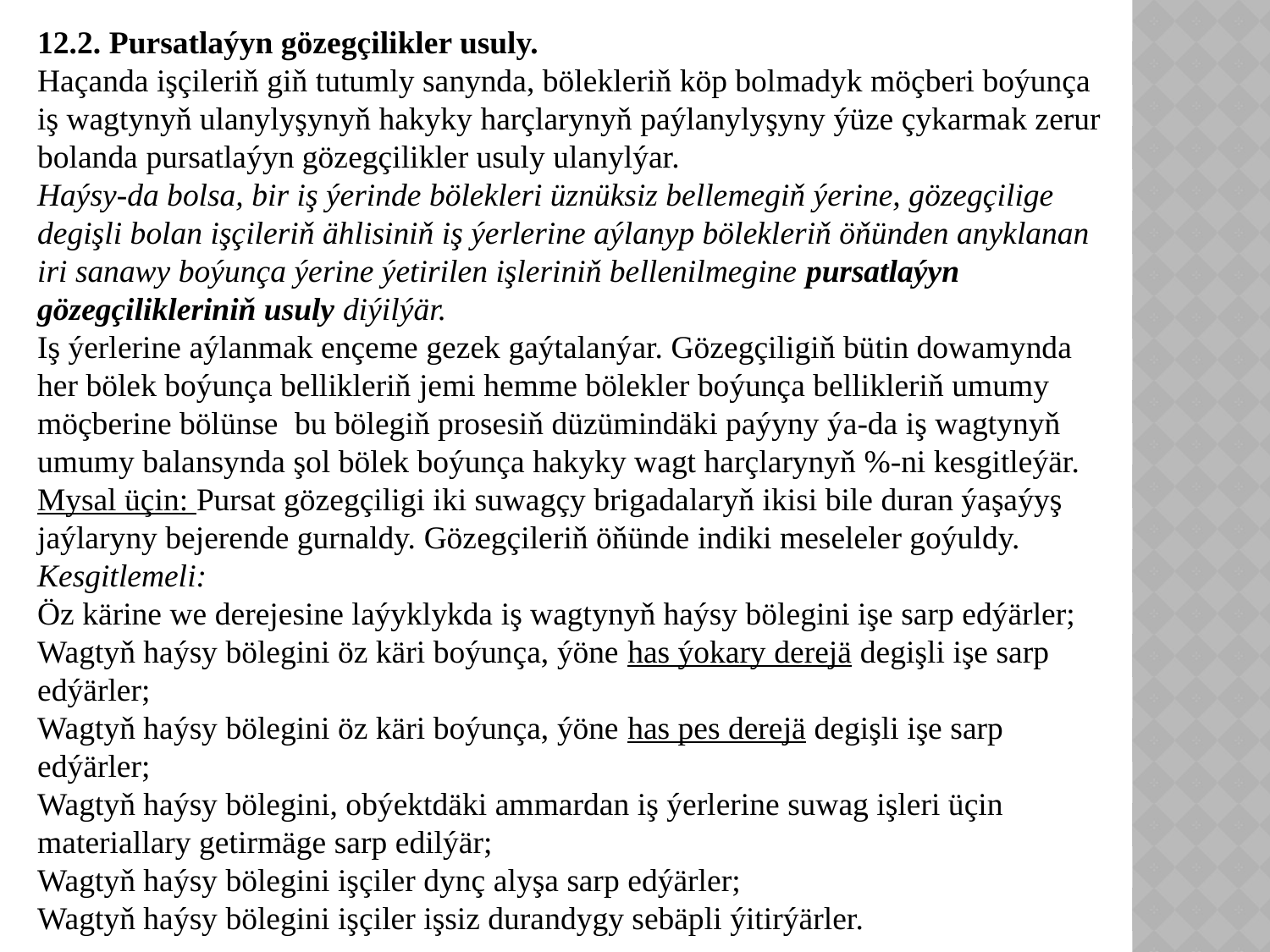

12.2. Pursatlaýyn gözegçilikler usuly.
Haçanda işçileriň giň tutumly sanynda, bölekleriň köp bolmadyk möçberi boýunça iş wagtynyň ulanylyşynyň hakyky harçlarynyň paýlanylyşyny ýüze çykarmak zerur bolanda pursatlaýyn gözegçilikler usuly ulanylýar.
Haýsy-da bolsa, bir iş ýerinde bölekleri üznüksiz bellemegiň ýerine, gözegçilige degişli bolan işçileriň ählisiniň iş ýerlerine aýlanyp bölekleriň öňünden anyklanan iri sanawy boýunça ýerine ýetirilen işleriniň bellenilmegine pursatlaýyn gözegçilikleriniň usuly diýilýär.
Iş ýerlerine aýlanmak ençeme gezek gaýtalanýar. Gözegçiligiň bütin dowamynda her bölek boýunça bellikleriň jemi hemme bölekler boýunça bellikleriň umumy möçberine bölünse ­ bu bölegiň prosesiň düzümindäki paýyny ýa-da iş wagtynyň umumy balansynda şol bölek boýunça hakyky wagt harçlarynyň %-ni kesgitleýär.
Mysal üçin: Pursat gözegçiligi iki suwagçy brigadalaryň ikisi bile duran ýaşaýyş jaýlaryny bejerende gurnaldy. Gözegçileriň öňünde indiki meseleler goýuldy.
Kesgitlemeli:
Öz kärine we derejesine laýyklykda iş wagtynyň haýsy bölegini işe sarp edýärler;
Wagtyň haýsy bölegini öz käri boýunça, ýöne has ýokary derejä degişli işe sarp edýärler;
Wagtyň haýsy bölegini öz käri boýunça, ýöne has pes derejä degişli işe sarp edýärler;
Wagtyň haýsy bölegini, obýektdäki ammardan iş ýerlerine suwag işleri üçin materiallary getirmäge sarp edilýär;
Wagtyň haýsy bölegini işçiler dynç alyşa sarp edýärler;
Wagtyň haýsy bölegini işçiler işsiz durandygy sebäpli ýitirýärler.